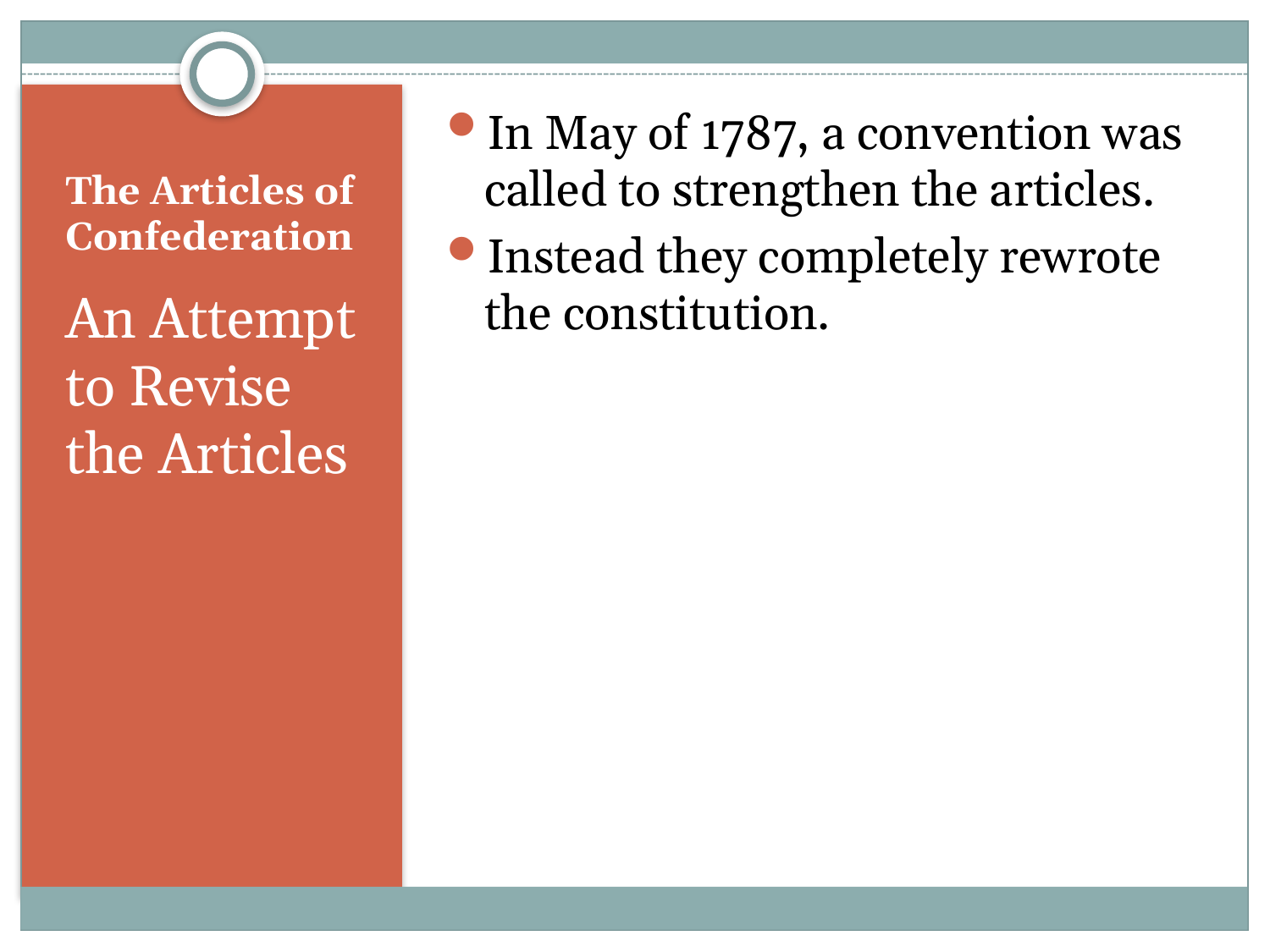

In May of 1787, a convention was called to strengthen the articles.
Instead they completely rewrote the constitution.
# The Articles of Confederation
An Attempt to Revise the Articles